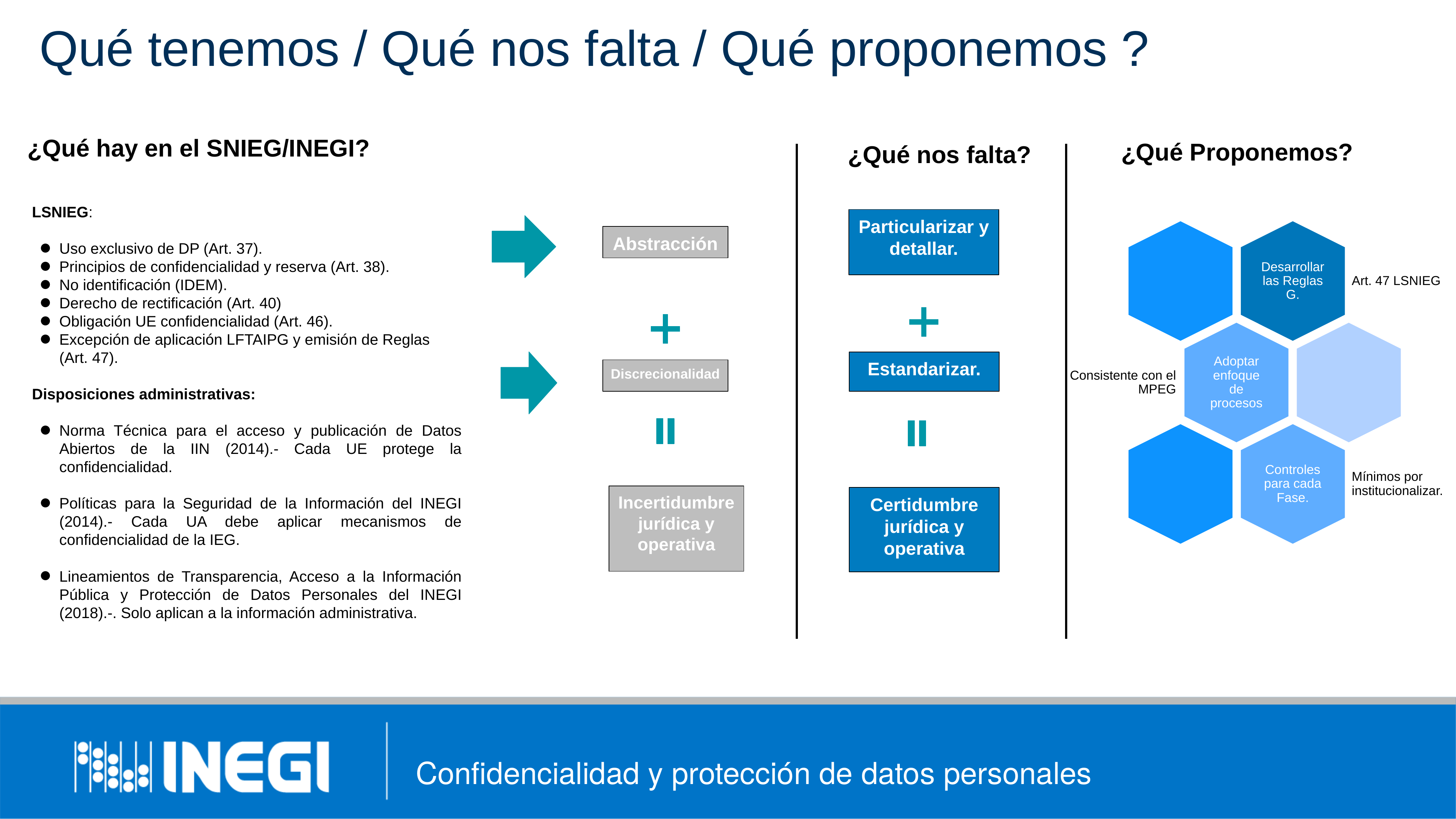

# Qué tenemos / Qué nos falta / Qué proponemos ?
¿Qué hay en el SNIEG/INEGI?

¿Qué Proponemos?

¿Qué nos falta?

LSNIEG:

Uso exclusivo de DP (Art. 37).
Principios de confidencialidad y reserva (Art. 38).
No identificación (IDEM).
Derecho de rectificación (Art. 40)
Obligación UE confidencialidad (Art. 46).
Excepción de aplicación LFTAIPG y emisión de Reglas (Art. 47).

Disposiciones administrativas:

Norma Técnica para el acceso y publicación de Datos Abiertos de la IIN (2014).- Cada UE protege la confidencialidad.

Políticas para la Seguridad de la Información del INEGI (2014).- Cada UA debe aplicar mecanismos de confidencialidad de la IEG.

Lineamientos de Transparencia, Acceso a la Información Pública y Protección de Datos Personales del INEGI (2018).-. Solo aplican a la información administrativa.

Particularizar y detallar.

Desarrollar las Reglas G.

Art. 47 LSNIEG

Adoptar enfoque de procesos

Consistente con el MPEG

Controles para cada Fase.

Mínimos por institucionalizar.
Abstracción

Estandarizar.
Discrecionalidad

Incertidumbre jurídica y operativa
Certidumbre jurídica y operativa
Confidencialidad y protección de datos personales